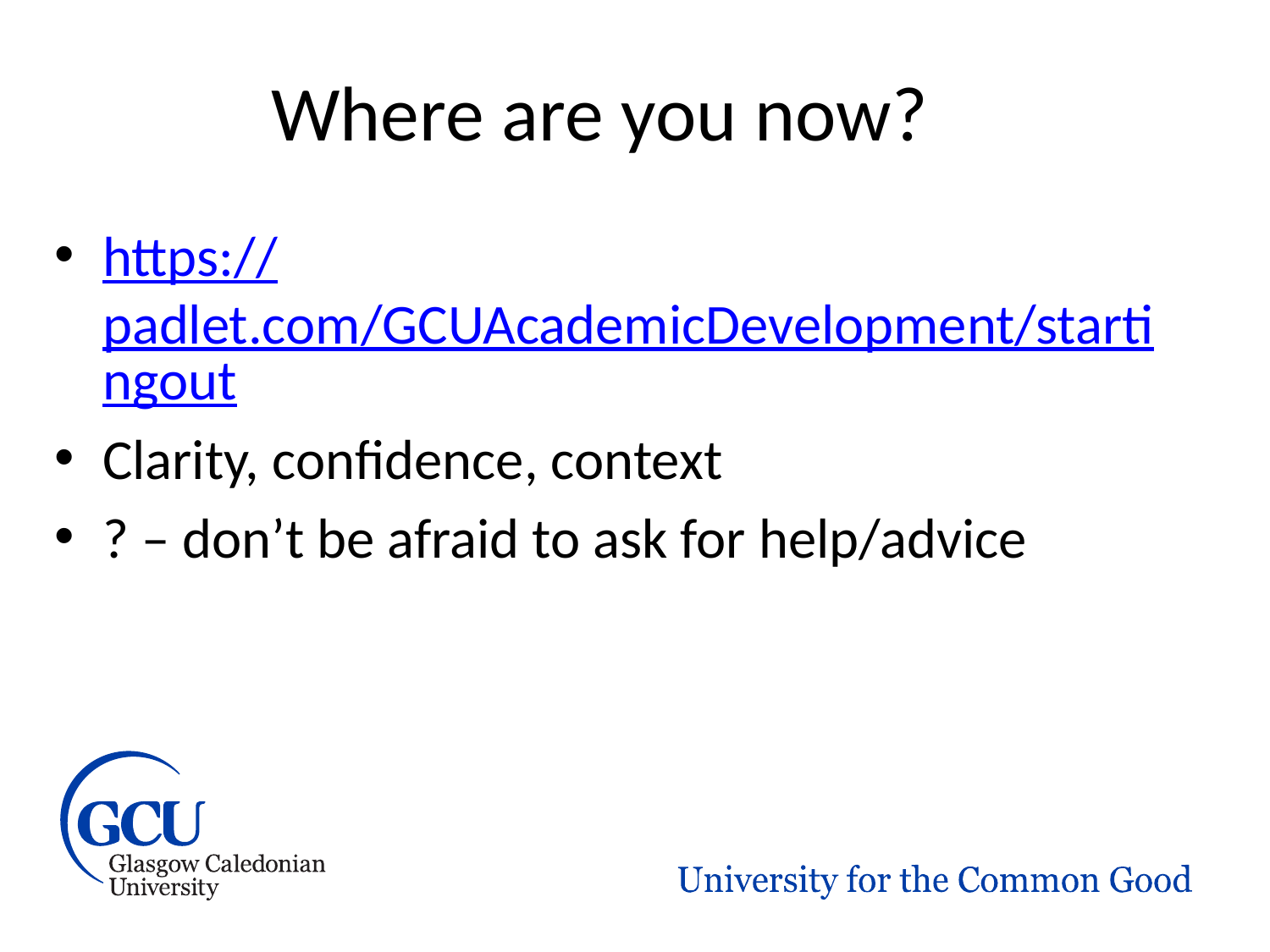

# Where are you now?
https://padlet.com/GCUAcademicDevelopment/startingout
Clarity, confidence, context
? – don’t be afraid to ask for help/advice